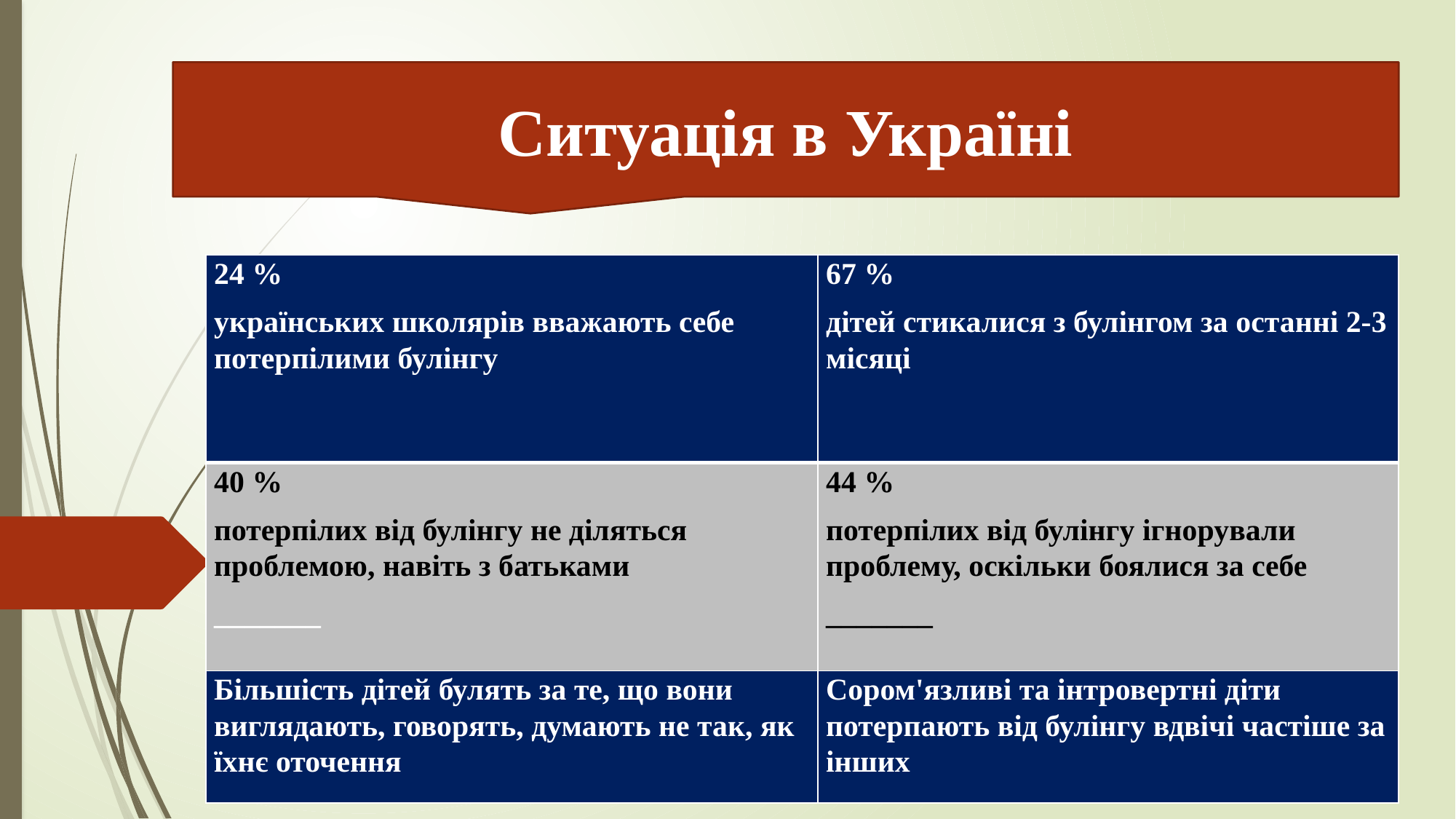

Ситуація в Україні
| 24 % українських школярів вважають себе потерпілими булінгу | 67 % дітей стикалися з булінгом за останні 2-3 місяці |
| --- | --- |
| 40 % потерпілих від булінгу не діляться проблемою, навіть з батьками \_\_\_\_\_\_\_ | 44 % потерпілих від булінгу ігнорували проблему, оскільки боялися за себе \_\_\_\_\_\_\_ |
| Більшість дітей булять за те, що вони виглядають, говорять, думають не так, як їхнє оточення | Сором'язливі та інтровертні діти потерпають від булінгу вдвічі частіше за інших |